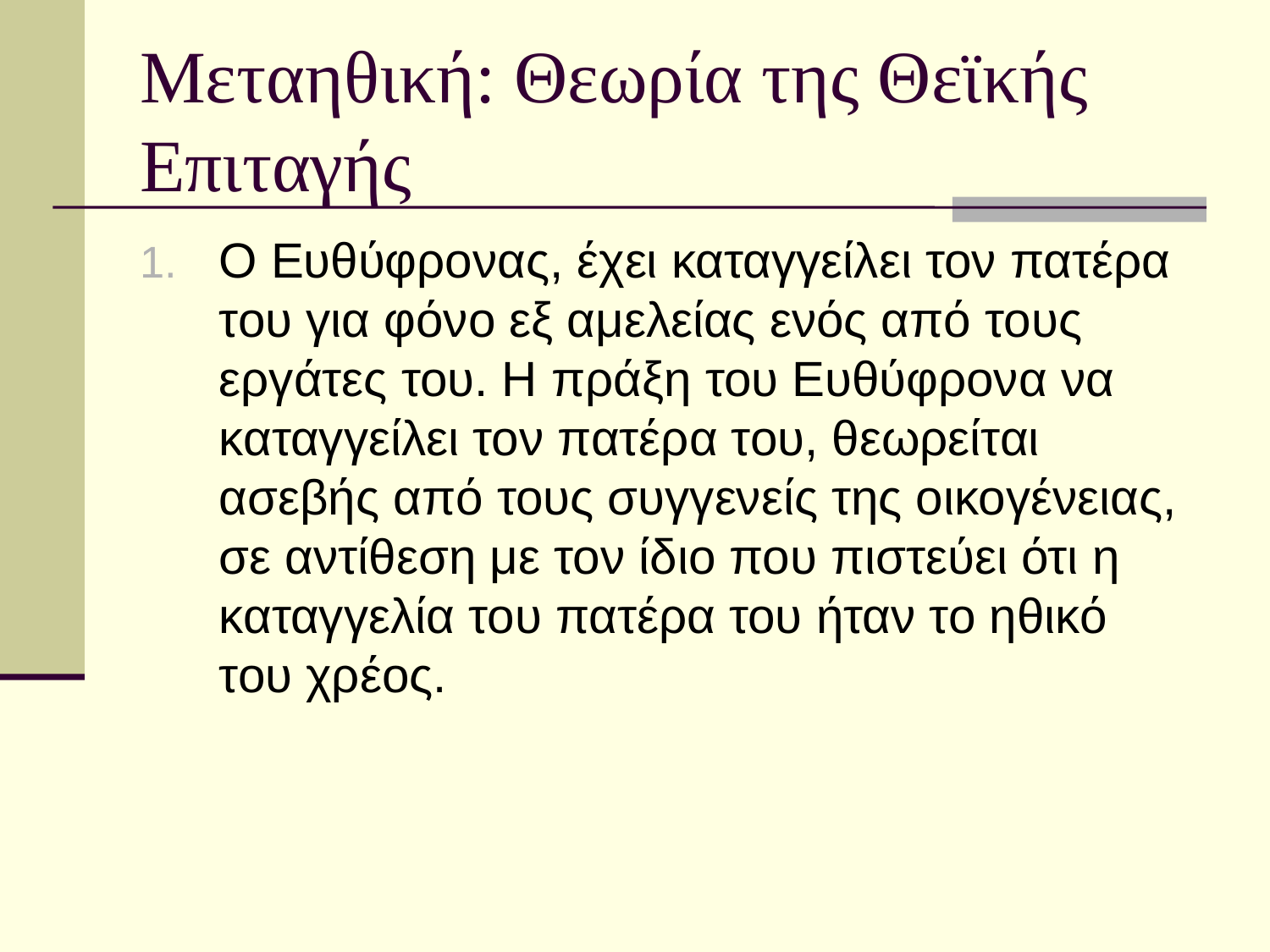

# Μεταηθική: Θεωρία της Θεϊκής Επιταγής
Ο Ευθύφρονας, έχει καταγγείλει τον πατέρα του για φόνο εξ αμελείας ενός από τους εργάτες του. Η πράξη του Ευθύφρονα να καταγγείλει τον πατέρα του, θεωρείται ασεβής από τους συγγενείς της οικογένειας, σε αντίθεση με τον ίδιο που πιστεύει ότι η καταγγελία του πατέρα του ήταν το ηθικό του χρέος.